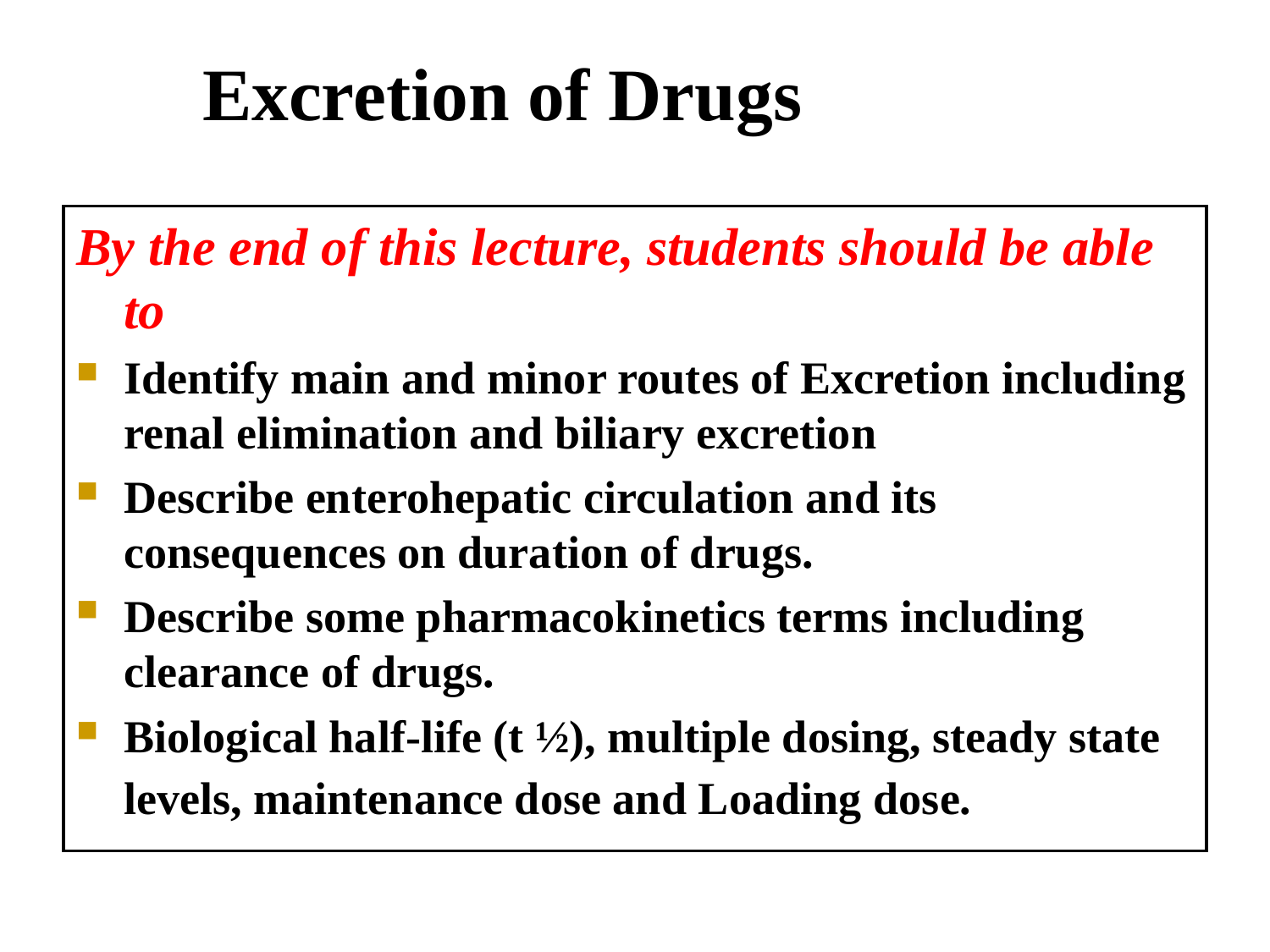

# Excretion of Drugs
By the end of this lecture, students should be able to
Identify main and minor routes of Excretion including renal elimination and biliary excretion
Describe enterohepatic circulation and its consequences on duration of drugs.
Describe some pharmacokinetics terms including clearance of drugs.
Biological half-life (t ½), multiple dosing, steady state levels, maintenance dose and Loading dose.